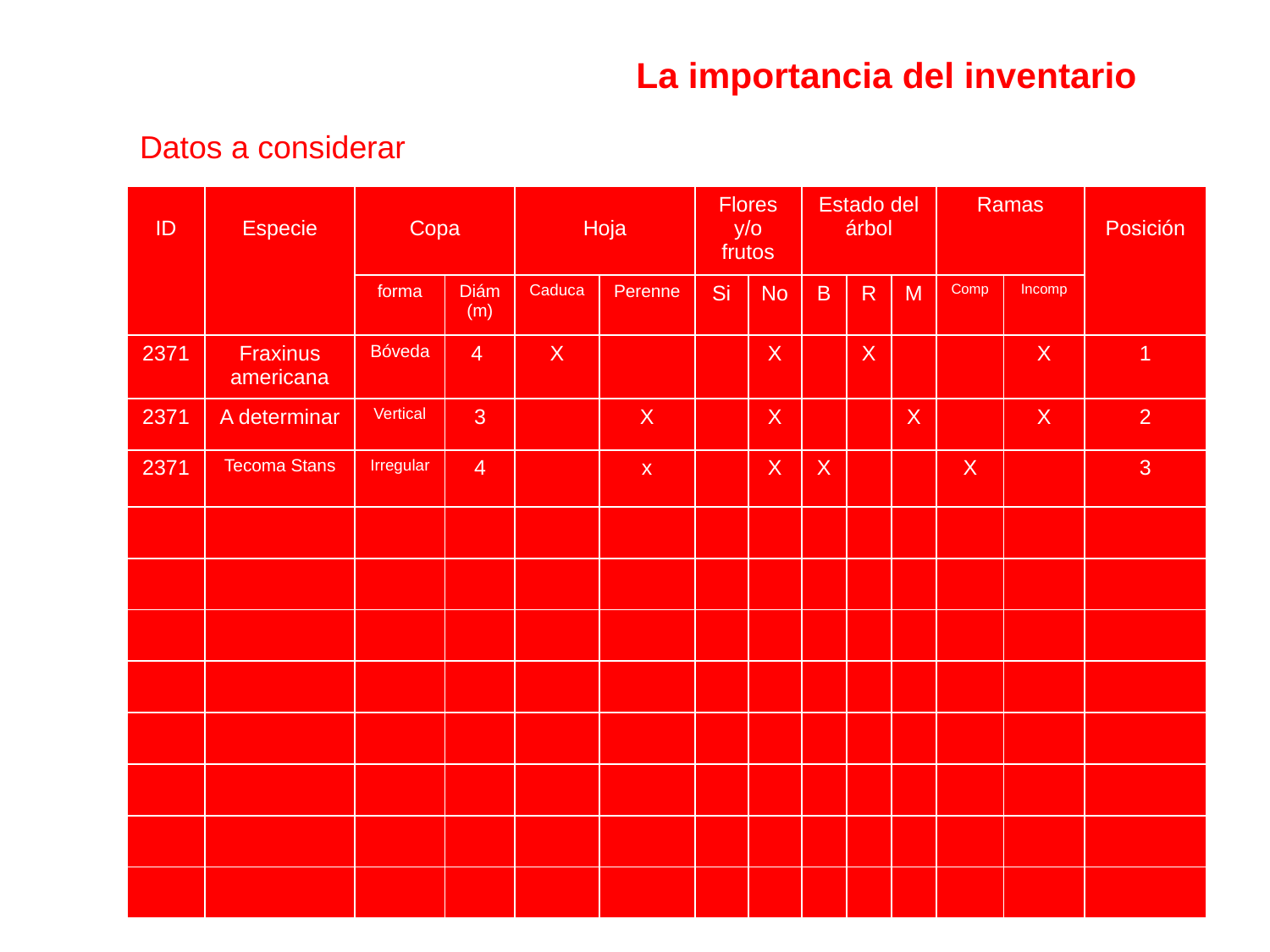

La importancia del inventario
# Datos a considerar
| ID | Especie | Copa |  | Hoja |  | Flores y/o frutos |  | Estado del árbol |  |  | Ramas |  | Posición |
| --- | --- | --- | --- | --- | --- | --- | --- | --- | --- | --- | --- | --- | --- |
|  |  | forma | Diám (m) | Caduca | Perenne | Si | No | B | R | M | Comp | Incomp |  |
| 2371 | Fraxinus americana | Bóveda | 4 | X |  |  | X |  | X |  |  | X | 1 |
| 2371 | A determinar | Vertical | 3 |  | X |  | X |  |  | X |  | X | 2 |
| 2371 | Tecoma Stans | Irregular | 4 |  | x |  | X | X |  |  | X |  | 3 |
|  |  |  |  |  |  |  |  |  |  |  |  |  |  |
|  |  |  |  |  |  |  |  |  |  |  |  |  |  |
|  |  |  |  |  |  |  |  |  |  |  |  |  |  |
|  |  |  |  |  |  |  |  |  |  |  |  |  |  |
|  |  |  |  |  |  |  |  |  |  |  |  |  |  |
|  |  |  |  |  |  |  |  |  |  |  |  |  |  |
|  |  |  |  |  |  |  |  |  |  |  |  |  |  |
|  |  |  |  |  |  |  |  |  |  |  |  |  |  |